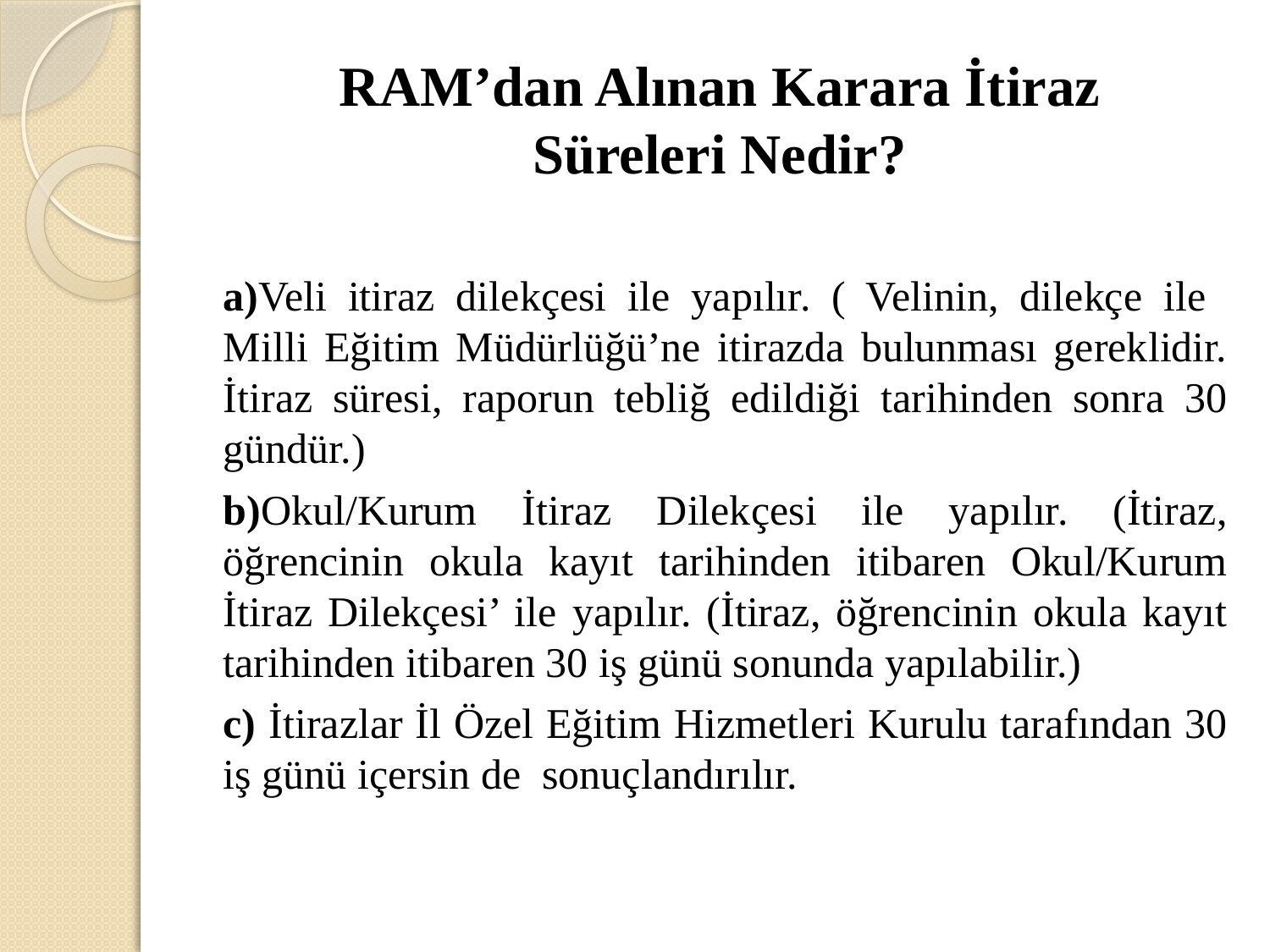

# RAM’dan Alınan Karara İtiraz Süreleri Nedir?

a)Veli itiraz dilekçesi ile yapılır. ( Velinin, dilekçe ile  Milli Eğitim Müdürlüğü’ne itirazda bulunması gereklidir. İtiraz süresi, raporun tebliğ edildiği tarihinden sonra 30 gündür.)
b)Okul/Kurum İtiraz Dilekçesi ile yapılır. (İtiraz, öğrencinin okula kayıt tarihinden itibaren Okul/Kurum İtiraz Dilekçesi’ ile yapılır. (İtiraz, öğrencinin okula kayıt tarihinden itibaren 30 iş günü sonunda yapılabilir.)
c) İtirazlar İl Özel Eğitim Hizmetleri Kurulu tarafından 30 iş günü içersin de  sonuçlandırılır.